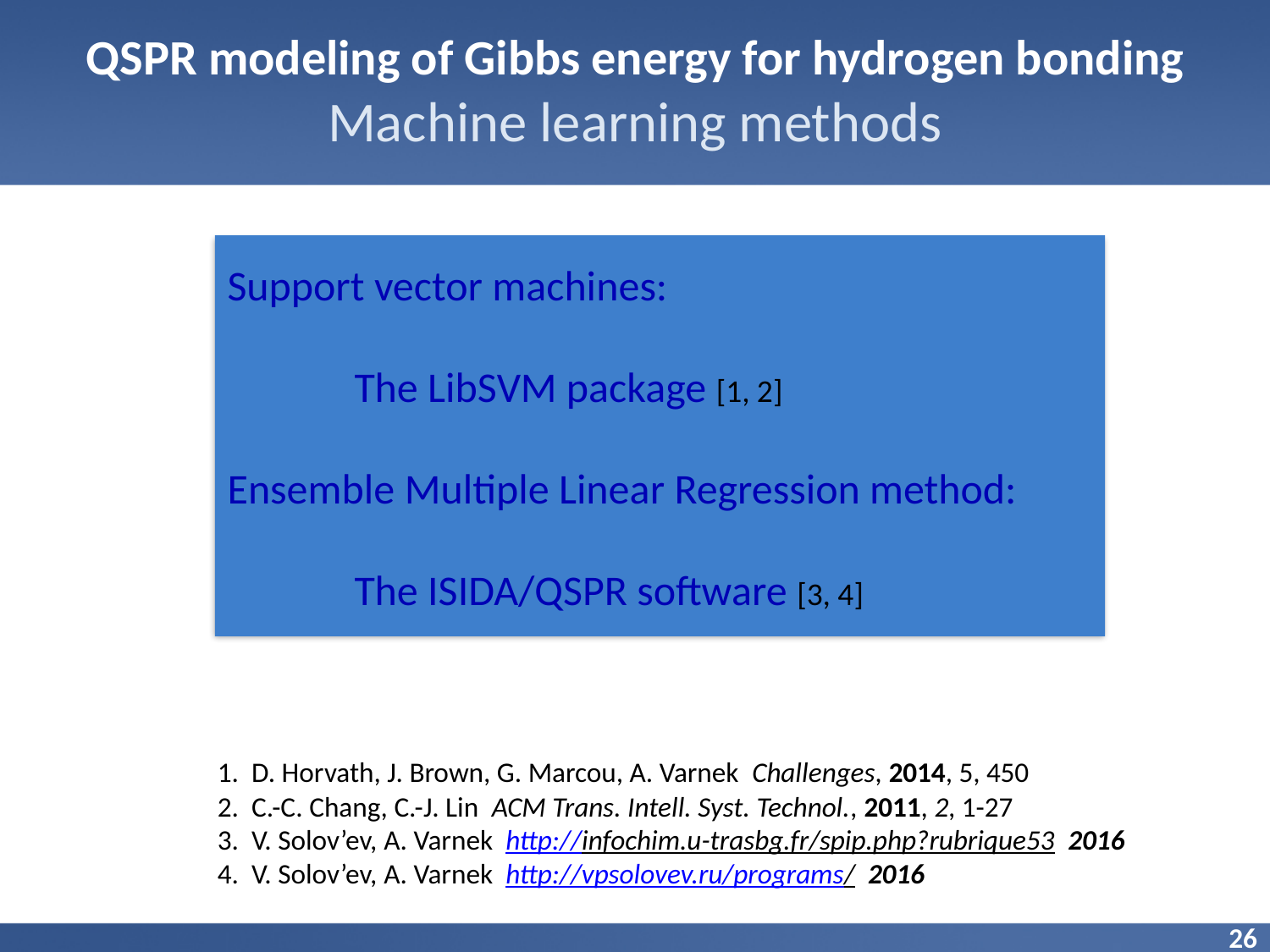

QSPR modeling of Gibbs energy for hydrogen bonding
Machine learning methods
Support vector machines:

	The LibSVM package [1, 2]

Ensemble Multiple Linear Regression method:

	The ISIDA/QSPR software [3, 4]
1.  D. Horvath, J. Brown, G. Marcou, A. Varnek  Challenges, 2014, 5, 450
2.  C.-C. Chang, C.-J. Lin  ACM Trans. Intell. Syst. Technol., 2011, 2, 1-27
3.  V. Solov’ev, A. Varnek  http://infochim.u-trasbg.fr/spip.php?rubrique53  2016
4.  V. Solov’ev, A. Varnek  http://vpsolovev.ru/programs/  2016
26